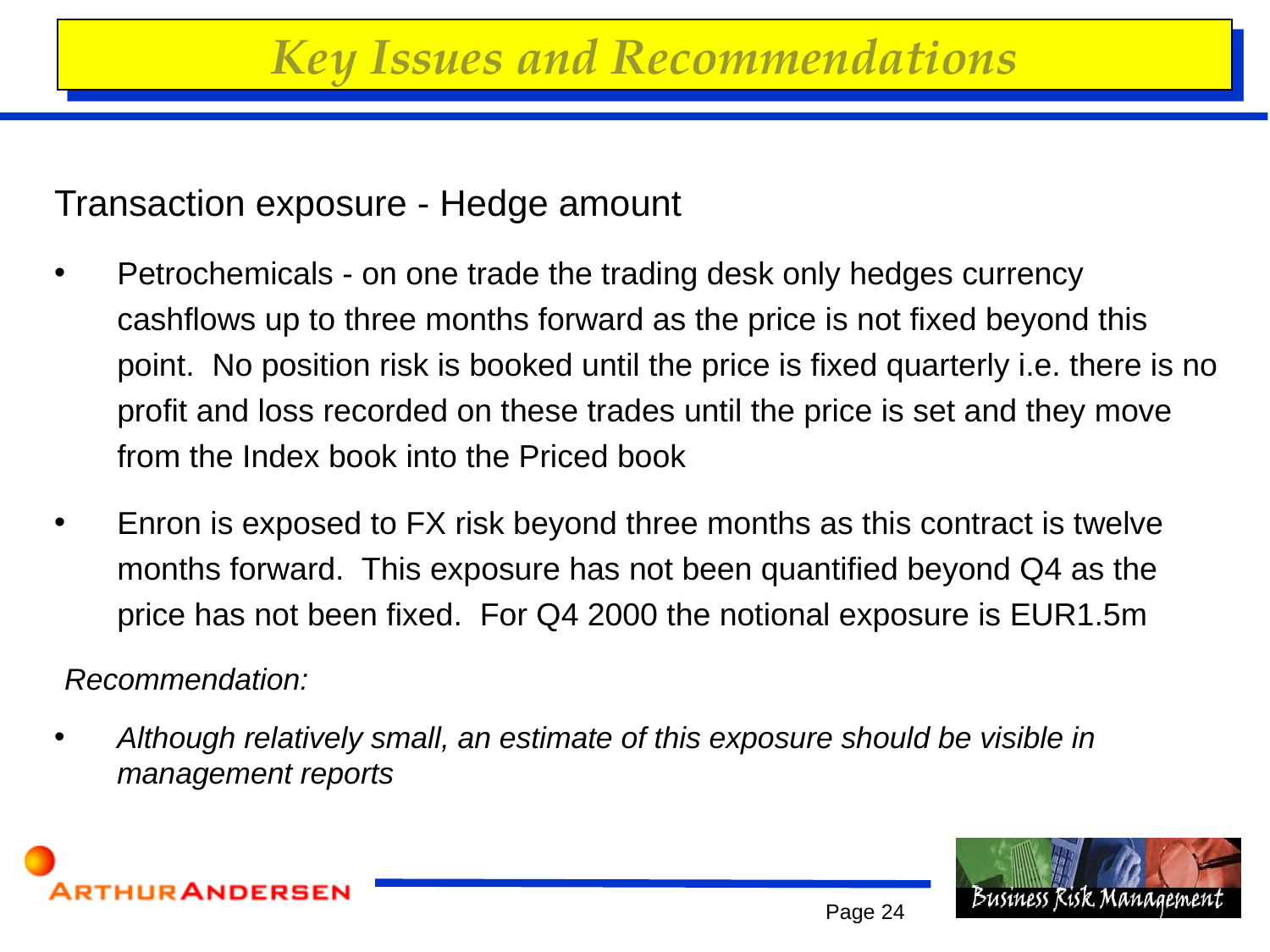

Key Issues and Recommendations
# Transaction exposure - Hedge amount
Petrochemicals - on one trade the trading desk only hedges currency cashflows up to three months forward as the price is not fixed beyond this point.  No position risk is booked until the price is fixed quarterly i.e. there is no profit and loss recorded on these trades until the price is set and they move from the Index book into the Priced book
Enron is exposed to FX risk beyond three months as this contract is twelve months forward.  This exposure has not been quantified beyond Q4 as the price has not been fixed.  For Q4 2000 the notional exposure is EUR1.5m
 Recommendation:
Although relatively small, an estimate of this exposure should be visible in management reports